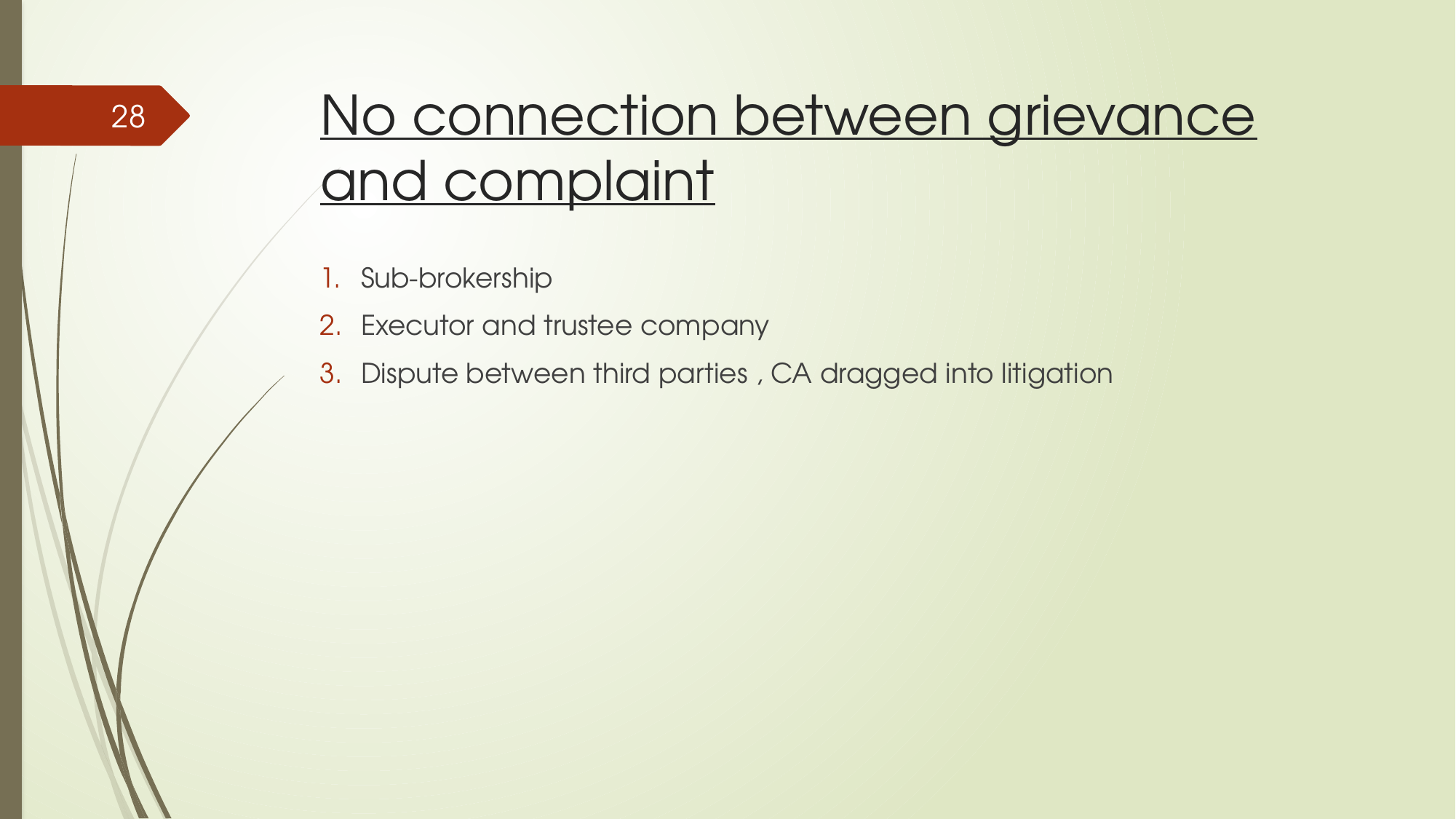

# No connection between grievance and complaint
28
Sub-brokership
Executor and trustee company
Dispute between third parties , CA dragged into litigation